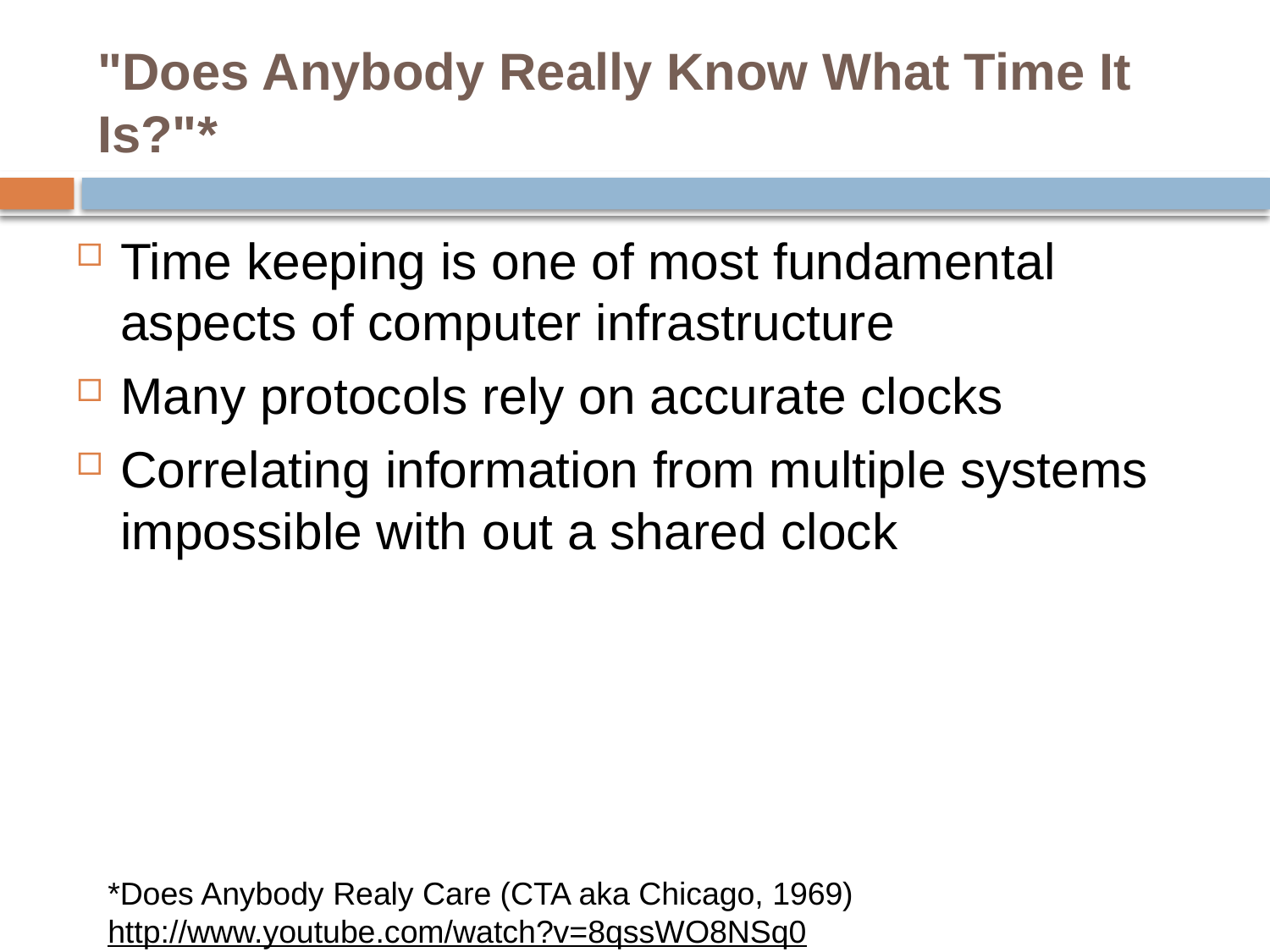

# "Does Anybody Really Know What Time It Is?"*
Time keeping is one of most fundamental aspects of computer infrastructure
Many protocols rely on accurate clocks
Correlating information from multiple systems impossible with out a shared clock

*Does Anybody Realy Care (CTA aka Chicago, 1969)
http://www.youtube.com/watch?v=8qssWO8NSq0